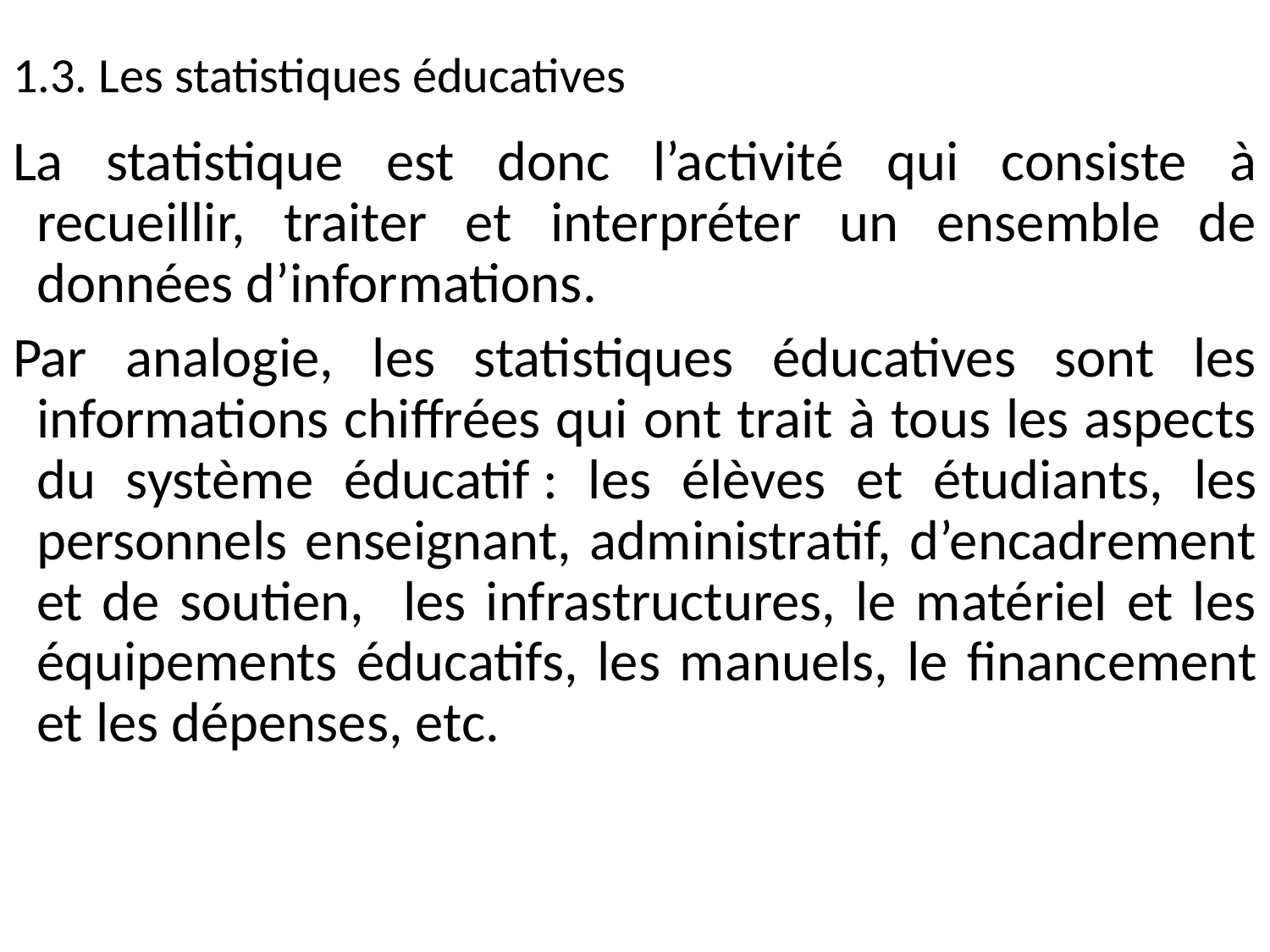

1.3. Les statistiques éducatives
La statistique est donc l’activité qui consiste à recueillir, traiter et interpréter un ensemble de données d’informations.
Par analogie, les statistiques éducatives sont les informations chiffrées qui ont trait à tous les aspects du système éducatif : les élèves et étudiants, les personnels enseignant, administratif, d’encadrement et de soutien,  les infrastructures, le matériel et les équipements éducatifs, les manuels, le financement et les dépenses, etc.